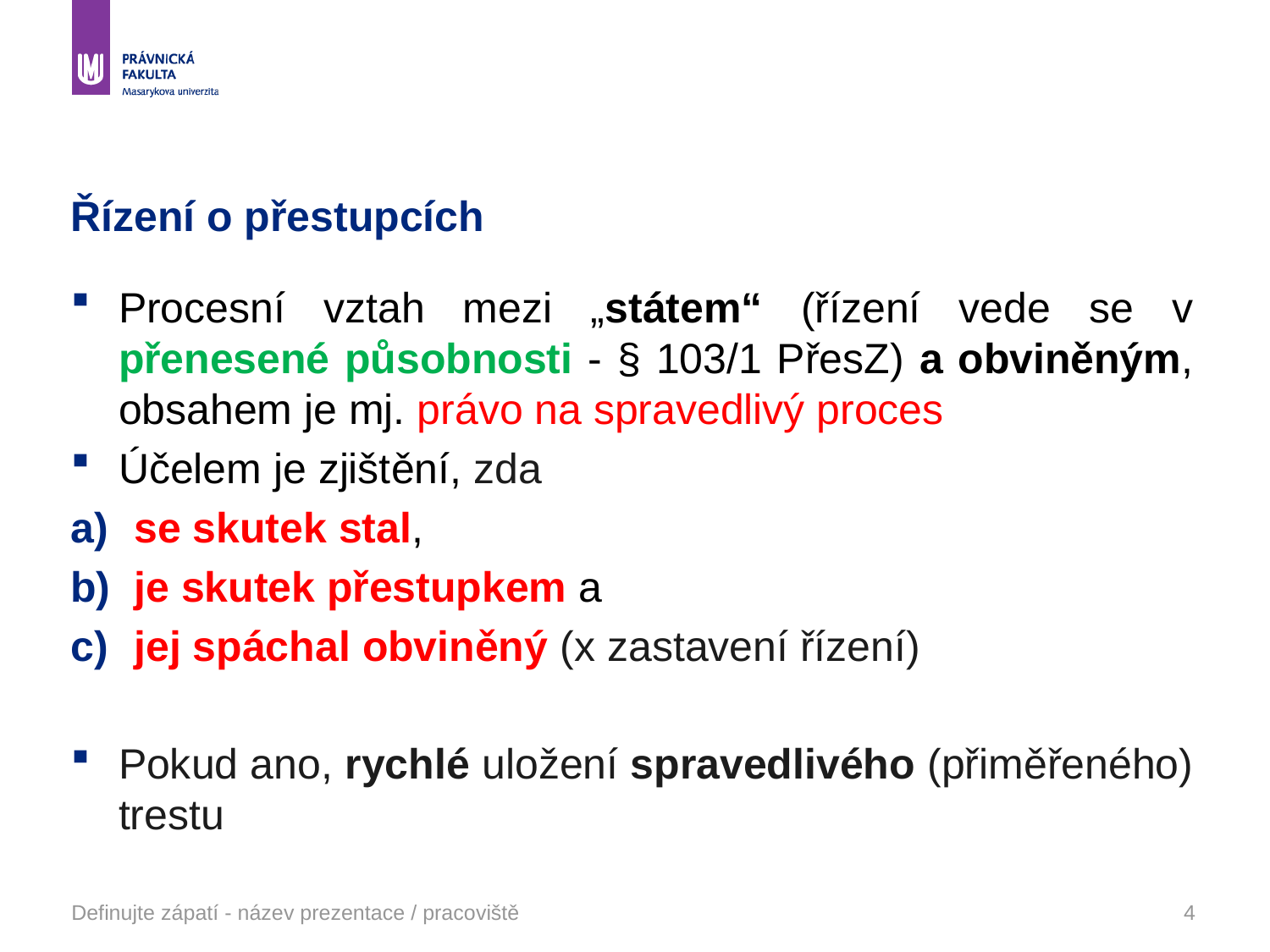

# Řízení o přestupcích
Procesní vztah mezi „státem“ (řízení vede se v přenesené působnosti - § 103/1 PřesZ) a obviněným, obsahem je mj. právo na spravedlivý proces
Účelem je zjištění, zda
se skutek stal,
je skutek přestupkem a
jej spáchal obviněný (x zastavení řízení)

Pokud ano, rychlé uložení spravedlivého (přiměřeného) trestu
Definujte zápatí - název prezentace / pracoviště
4